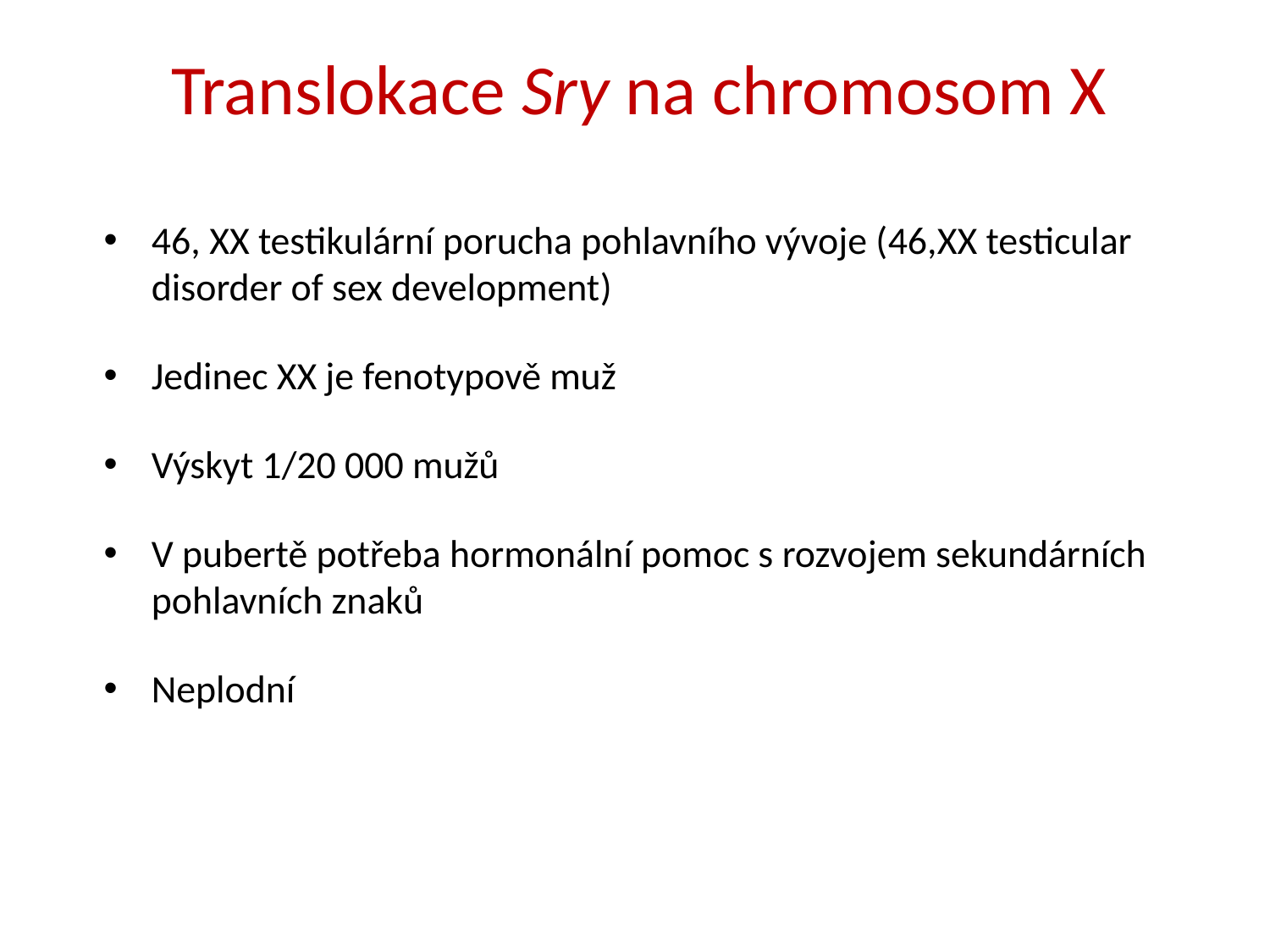

# Translokace Sry na chromosom X
46, XX testikulární porucha pohlavního vývoje (46,XX testicular disorder of sex development)
Jedinec XX je fenotypově muž
Výskyt 1/20 000 mužů
V pubertě potřeba hormonální pomoc s rozvojem sekundárních pohlavních znaků
Neplodní